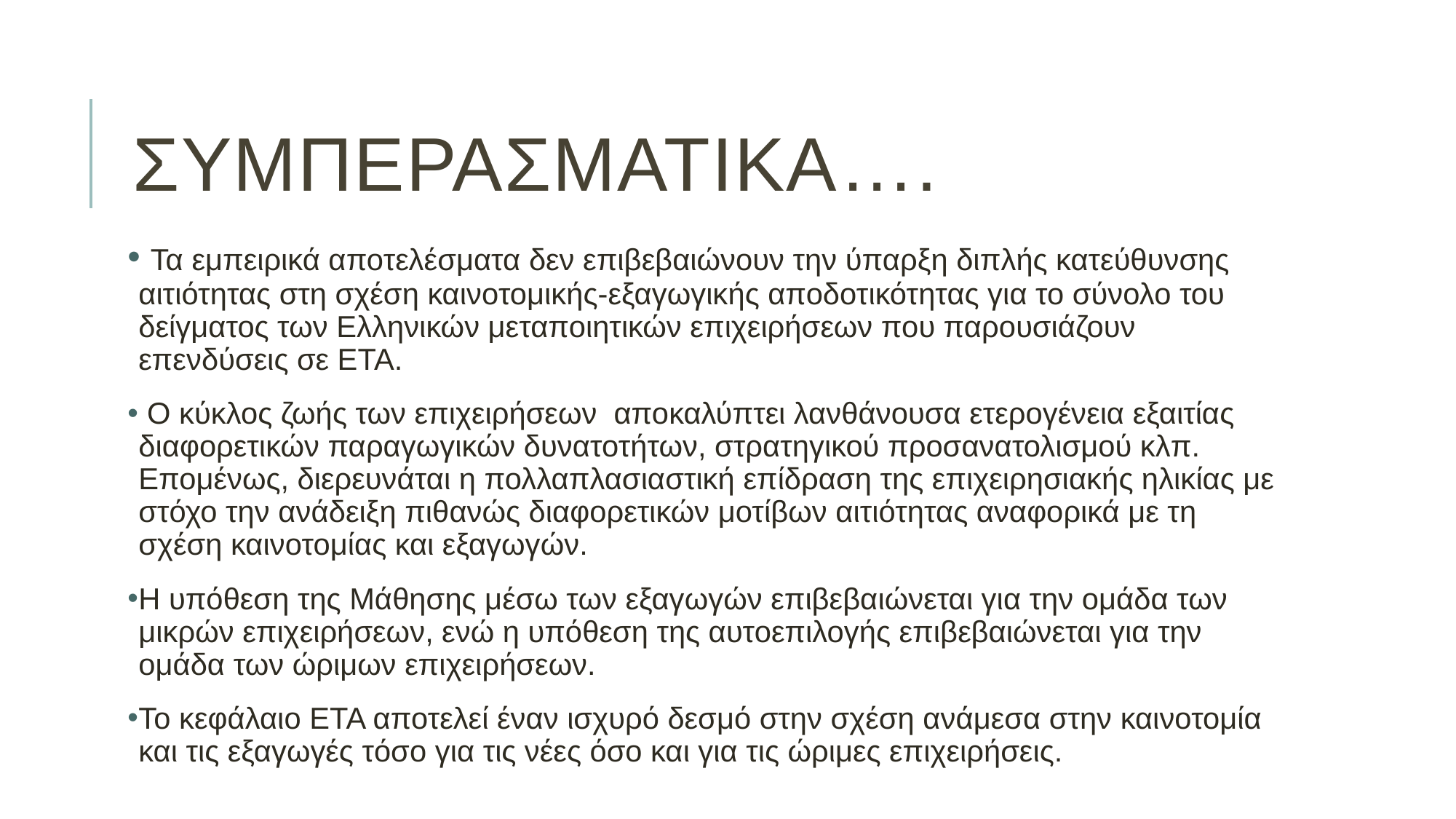

# Συμπερασματικα….
 Τα εμπειρικά αποτελέσματα δεν επιβεβαιώνουν την ύπαρξη διπλής κατεύθυνσης αιτιότητας στη σχέση καινοτομικής-εξαγωγικής αποδοτικότητας για το σύνολο του δείγματος των Ελληνικών μεταποιητικών επιχειρήσεων που παρουσιάζουν επενδύσεις σε ΕΤΑ.
 Ο κύκλος ζωής των επιχειρήσεων  αποκαλύπτει λανθάνουσα ετερογένεια εξαιτίας διαφορετικών παραγωγικών δυνατοτήτων, στρατηγικού προσανατολισμού κλπ. Επομένως, διερευνάται η πολλαπλασιαστική επίδραση της επιχειρησιακής ηλικίας με στόχο την ανάδειξη πιθανώς διαφορετικών μοτίβων αιτιότητας αναφορικά με τη σχέση καινοτομίας και εξαγωγών.
Η υπόθεση της Μάθησης μέσω των εξαγωγών επιβεβαιώνεται για την ομάδα των μικρών επιχειρήσεων, ενώ η υπόθεση της αυτοεπιλογής επιβεβαιώνεται για την ομάδα των ώριμων επιχειρήσεων.
Το κεφάλαιο ΕΤΑ αποτελεί έναν ισχυρό δεσμό στην σχέση ανάμεσα στην καινοτομία και τις εξαγωγές τόσο για τις νέες όσο και για τις ώριμες επιχειρήσεις.